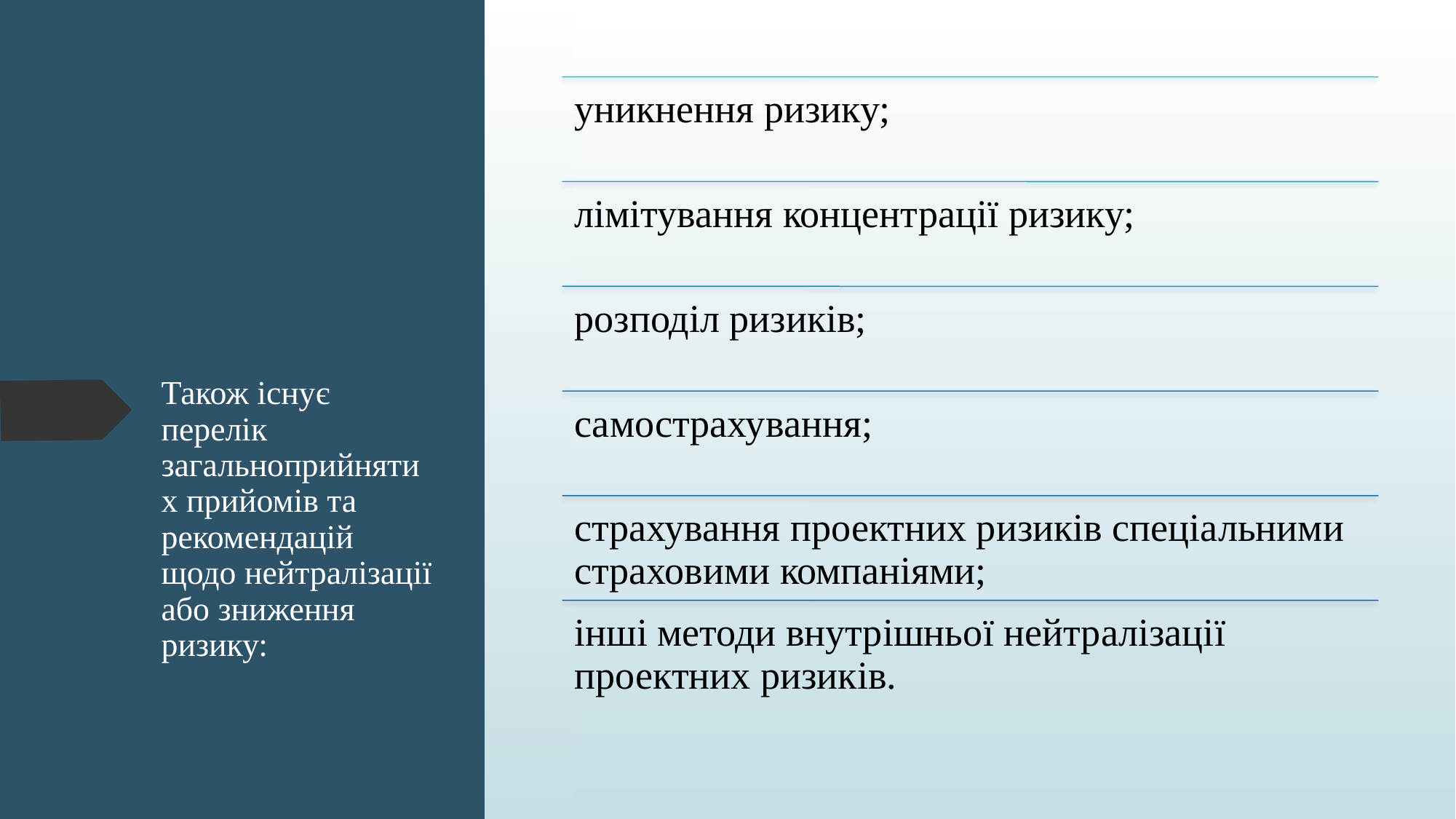

уникнення ризику;
лімітування концентрації ризику;
розподіл ризиків;
самострахування;
страхування проектних ризиків спеціальними страховими компаніями;
інші методи внутрішньої нейтралізації проектних ризиків.
# Також існує перелік загальноприйнятих прийомів та рекомендацій щодо нейтралізації або зниження ризику: